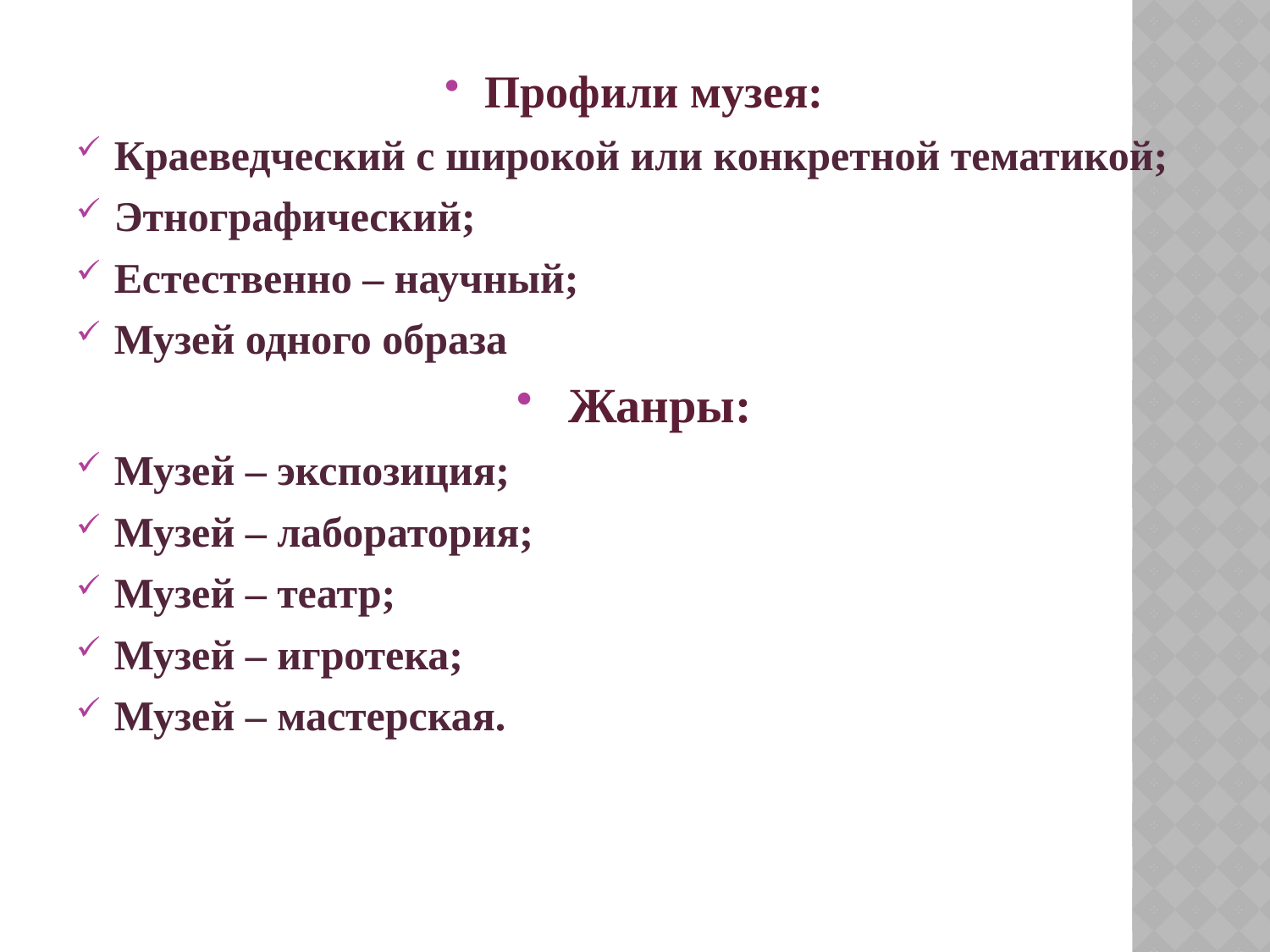

Профили музея:
Краеведческий с широкой или конкретной тематикой;
Этнографический;
Естественно – научный;
Музей одного образа
 Жанры:
Музей – экспозиция;
Музей – лаборатория;
Музей – театр;
Музей – игротека;
Музей – мастерская.